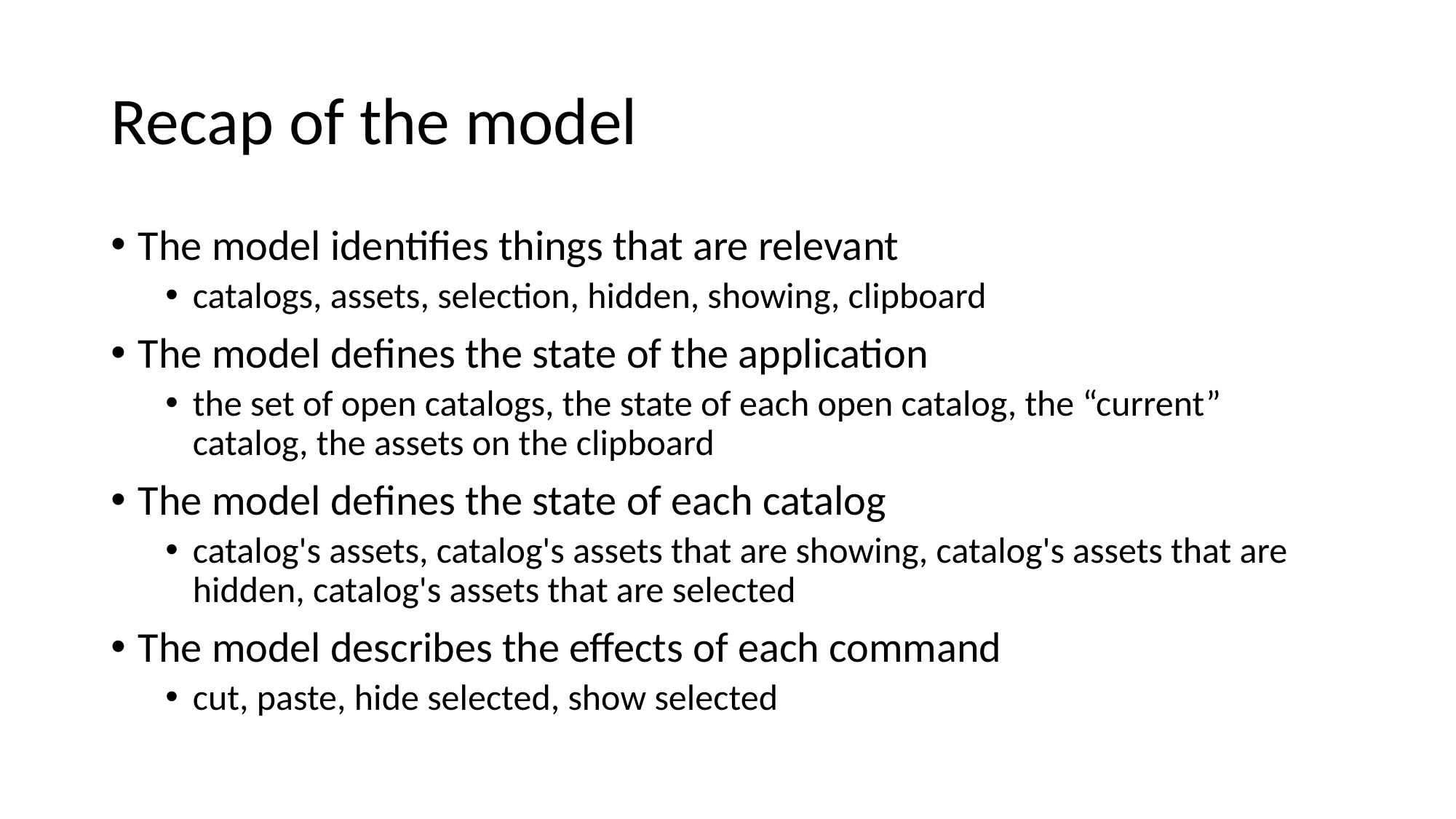

# Recap of the model
The model identifies things that are relevant
catalogs, assets, selection, hidden, showing, clipboard
The model defines the state of the application
the set of open catalogs, the state of each open catalog, the “current” catalog, the assets on the clipboard
The model defines the state of each catalog
catalog's assets, catalog's assets that are showing, catalog's assets that are hidden, catalog's assets that are selected
The model describes the effects of each command
cut, paste, hide selected, show selected